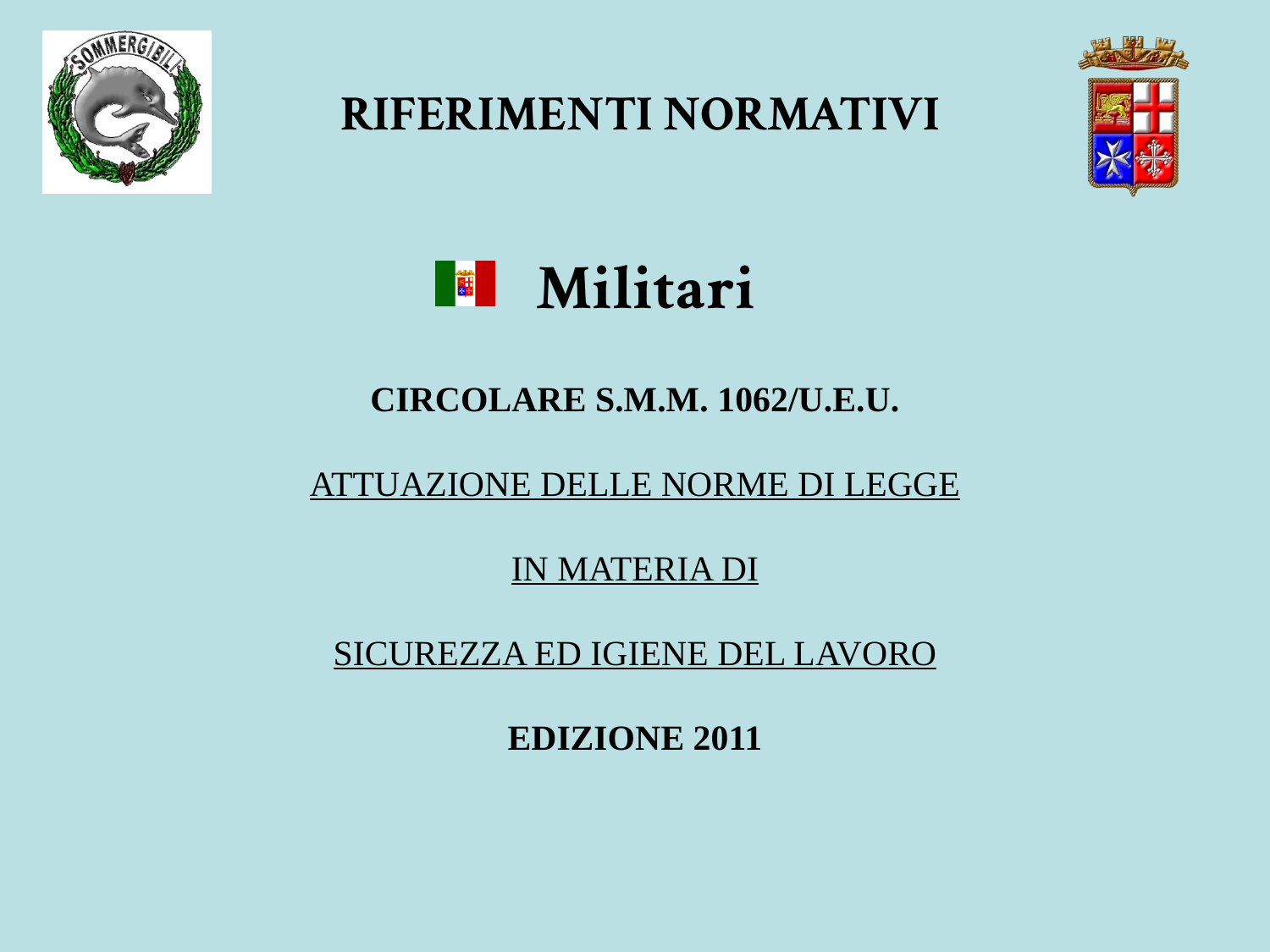

RIFERIMENTI NORMATIVI
Militari
CIRCOLARE S.M.M. 1062/U.E.U.

ATTUAZIONE DELLE NORME DI LEGGE

IN MATERIA DI

SICUREZZA ED IGIENE DEL LAVORO

EDIZIONE 2011